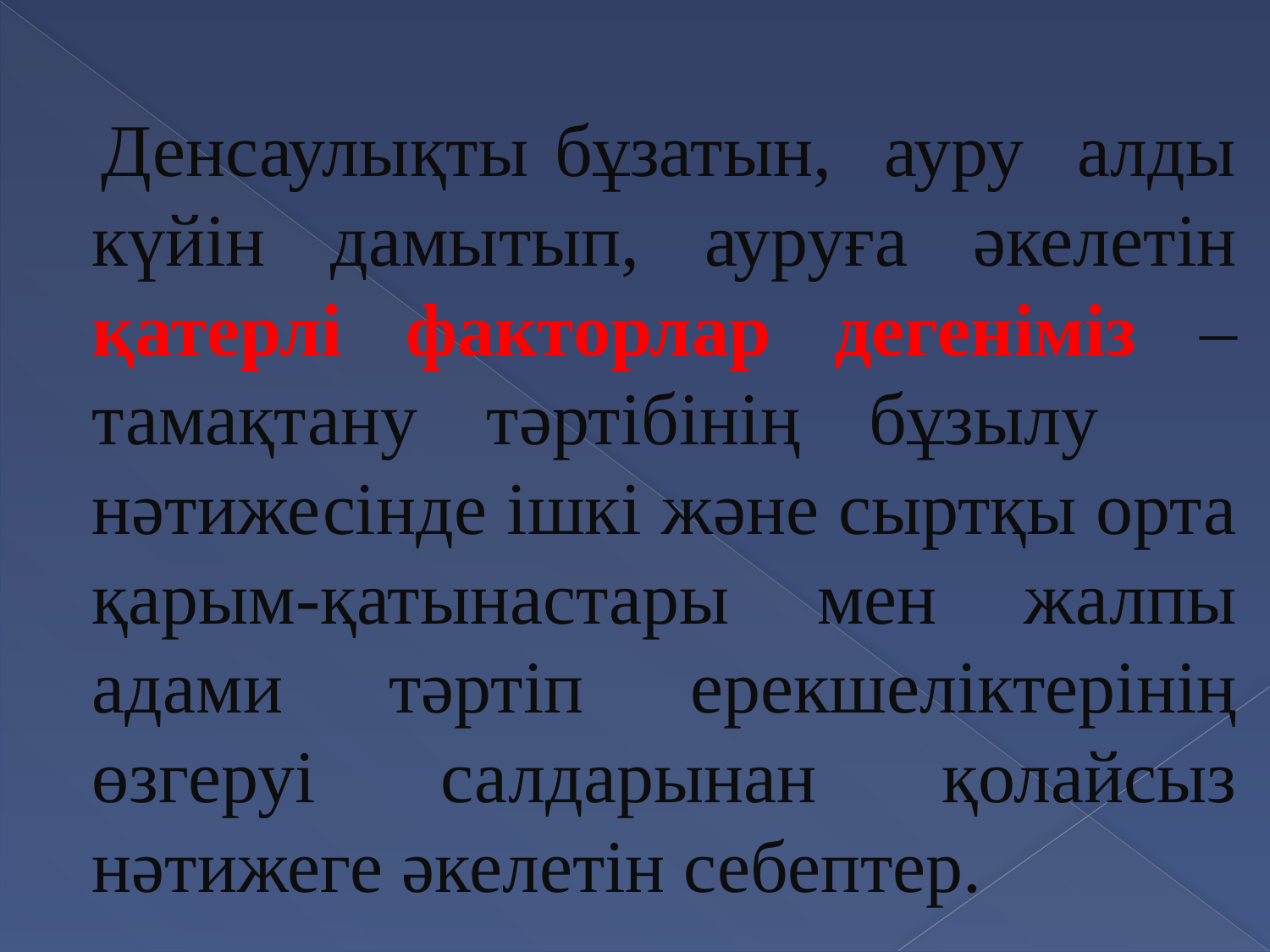

Денсаулықты бұзатын,  ауру  алды күйін дамытып, ауруға әкелетін қатерлі факторлар дегеніміз – тамақтану тәртібінің бұзылу   нәтижесінде ішкі және сыртқы орта қарым-қатынастары мен жалпы адами тәртіп ерекшеліктерінің өзгеруі салдарынан қолайсыз нәтижеге әкелетін себептер.